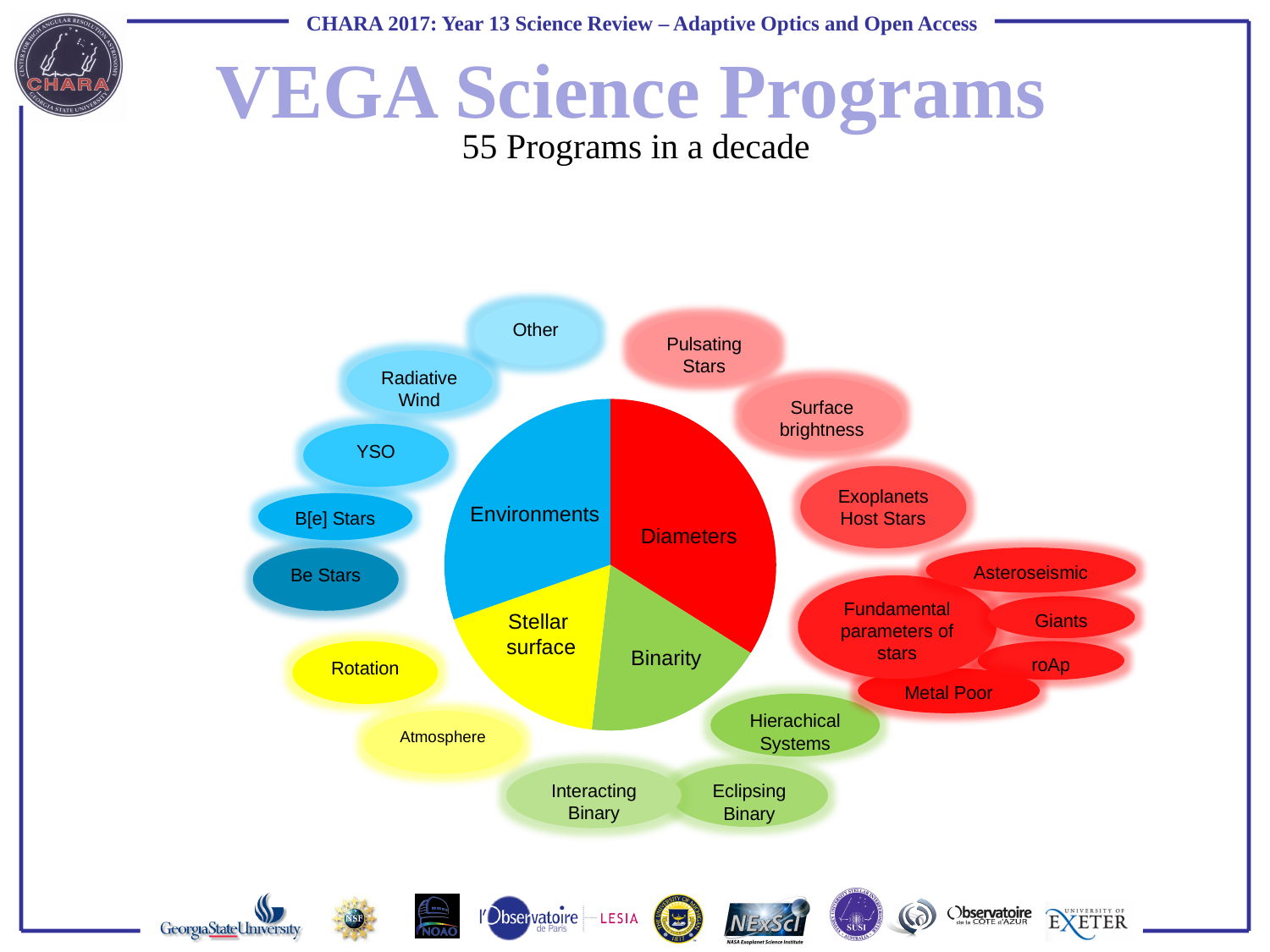

# VEGA Science Programs
55 Programs in a decade

Other
Pulsating Stars
Radiative Wind
Surface brightness

### Chart

| Category | Ventes |
|---|---|
| 1er trim. | 19.0 |
| 2e trim. | 10.0 |
| 3e trim. | 10.0 |
| 4e trim. | 17.0 |
YSO
Exoplanets
Host Stars
B[e] Stars
Environments
Diameters
Asteroseismic
Be Stars
Fundamental parameters of stars
Giants
Stellar
surface
Binarity
Rotation
roAp
Metal Poor
Hierachical
Systems

Atmosphere
Interacting
Binary
Eclipsing Binary